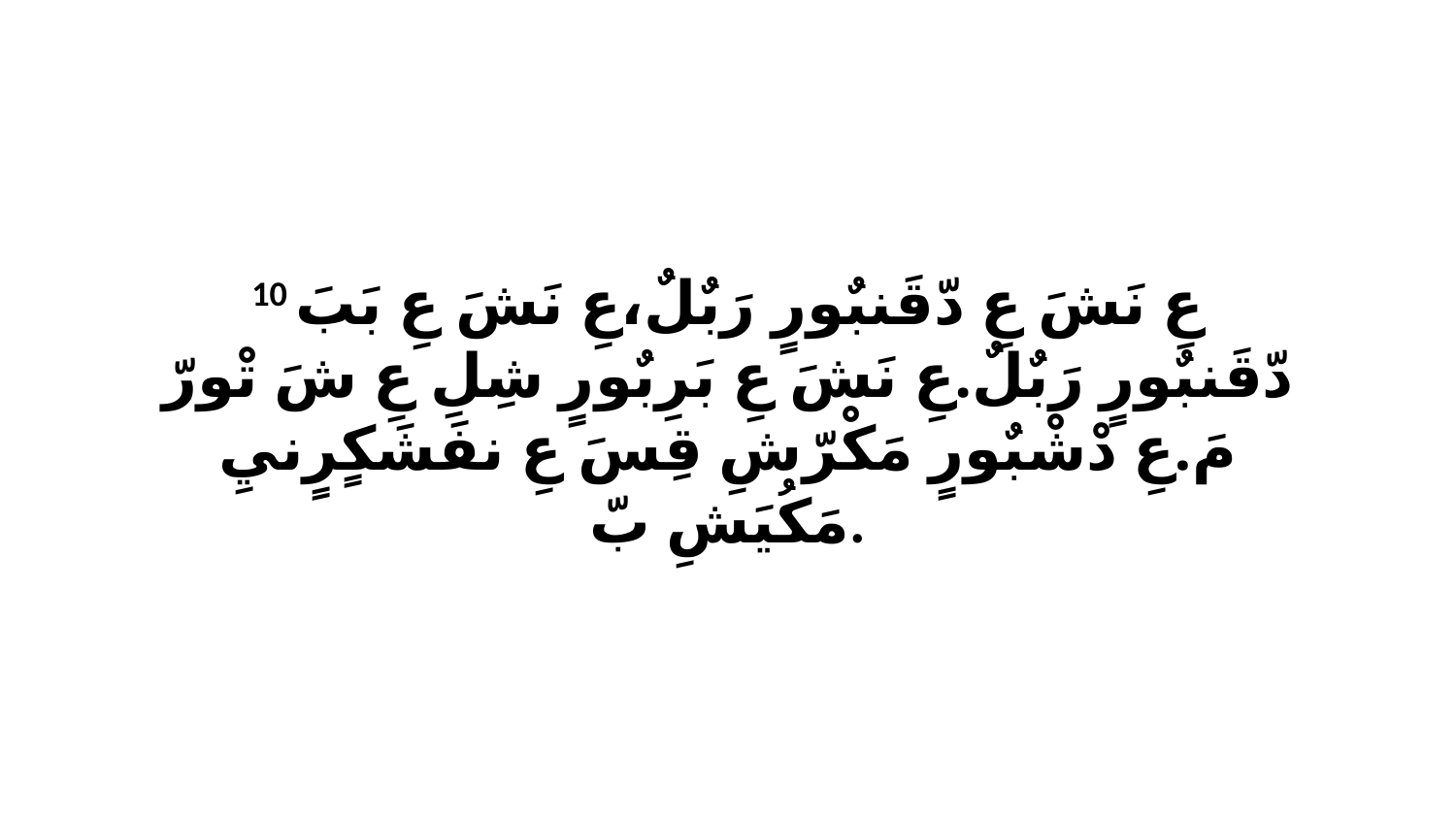

10 عِ نَشَ عِ دّقَنبٌورٍ رَبٌلٌ،عِ نَشَ عِ بَبَ دّقَنبٌورٍ رَبٌلٌ.عِ نَشَ عِ بَرِبٌورٍ شِلِ عِ شَ تْورّ مَ.عِ دْشْبٌورٍ مَكْرّشِ قِسَ عِ نفَشَكٍرٍنيِ مَكُيَشِ بّ.